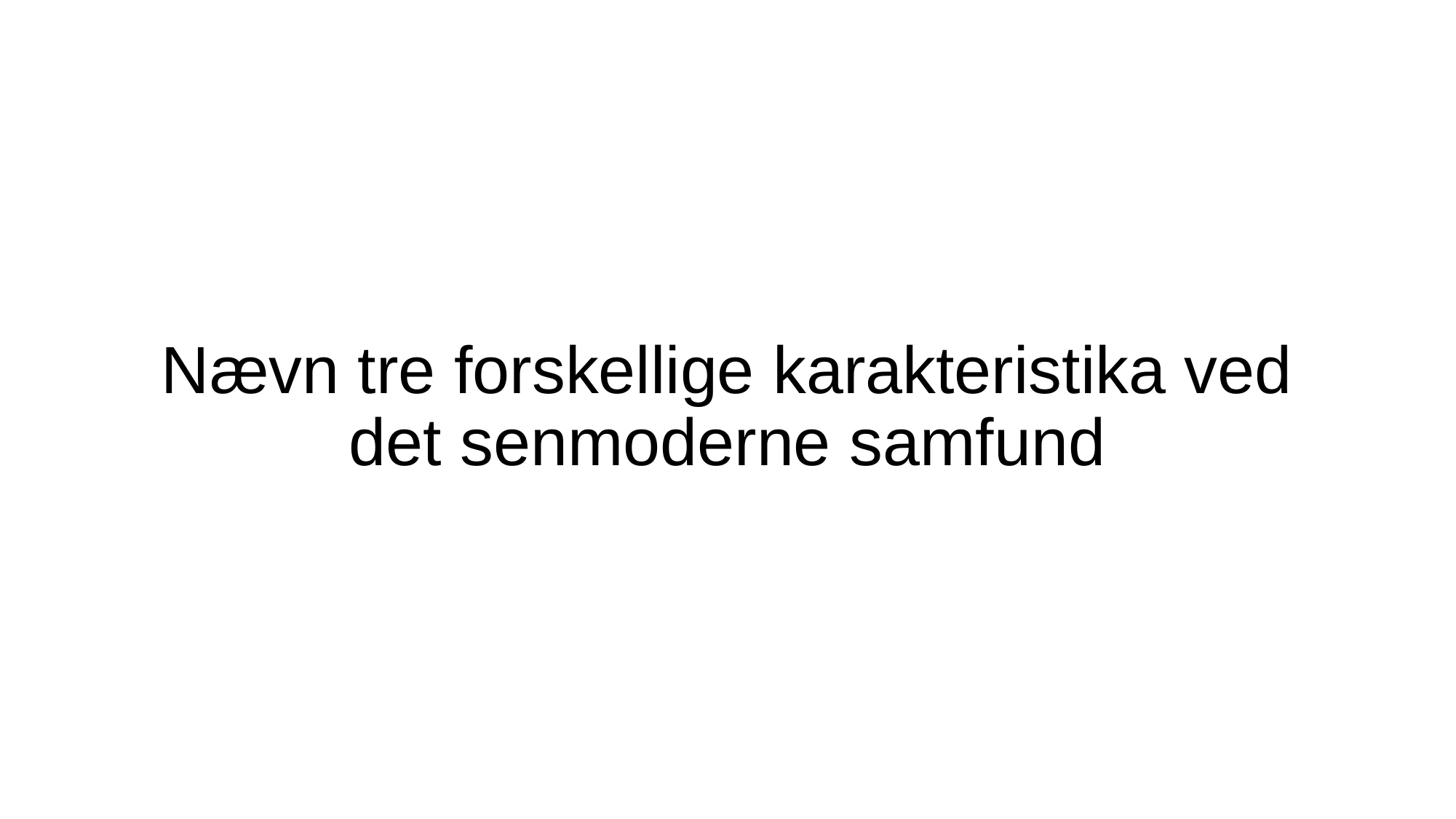

# Nævn tre forskellige karakteristika ved det senmoderne samfund